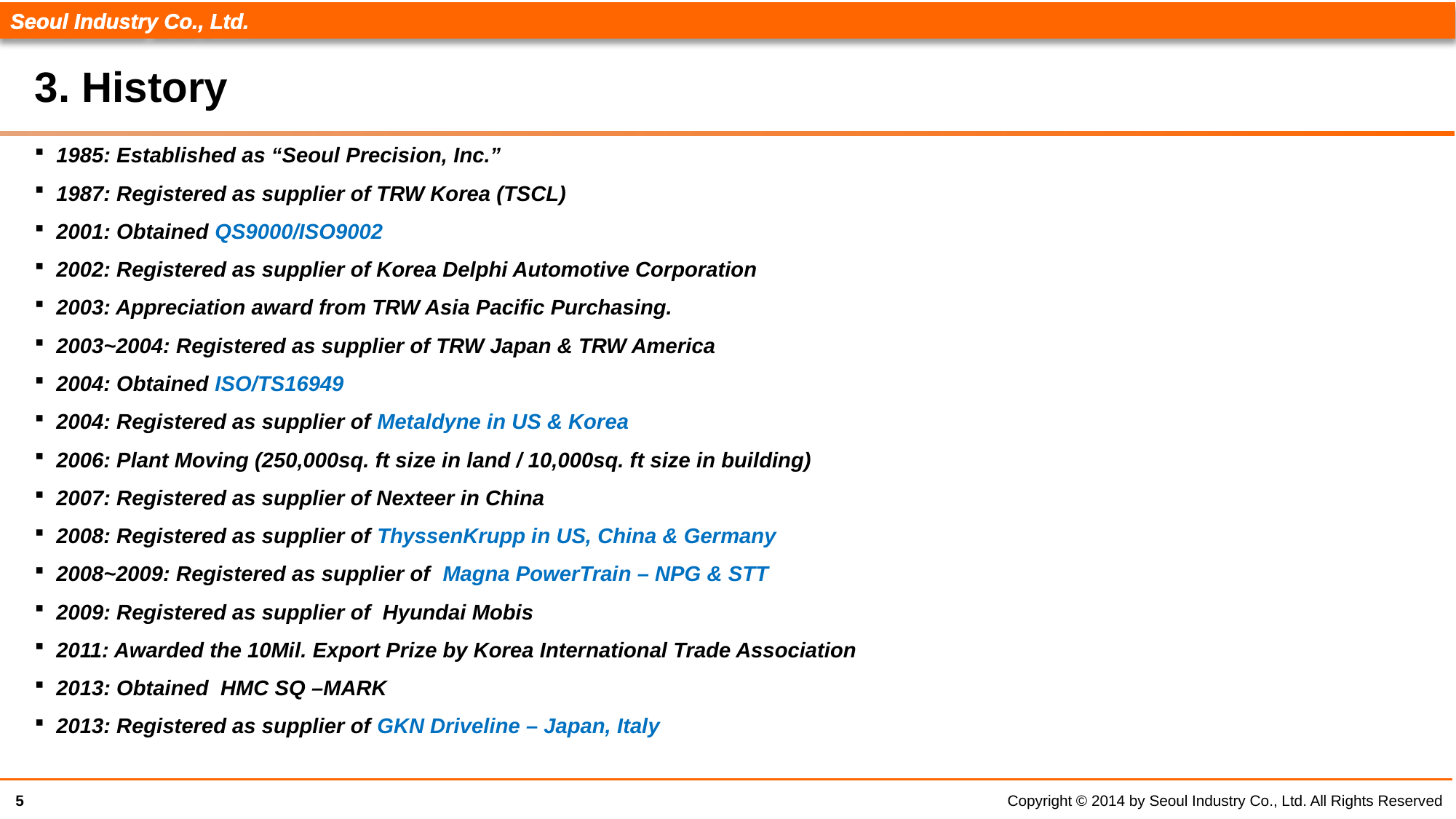

# 3. History
1985: Established as “Seoul Precision, Inc.”
1987: Registered as supplier of TRW Korea (TSCL)
2001: Obtained QS9000/ISO9002
2002: Registered as supplier of Korea Delphi Automotive Corporation
2003: Appreciation award from TRW Asia Pacific Purchasing.
2003~2004: Registered as supplier of TRW Japan & TRW America
2004: Obtained ISO/TS16949
2004: Registered as supplier of Metaldyne in US & Korea
2006: Plant Moving (250,000sq. ft size in land / 10,000sq. ft size in building)
2007: Registered as supplier of Nexteer in China
2008: Registered as supplier of ThyssenKrupp in US, China & Germany
2008~2009: Registered as supplier of  Magna PowerTrain – NPG & STT
2009: Registered as supplier of  Hyundai Mobis
2011: Awarded the 10Mil. Export Prize by Korea International Trade Association
2013: Obtained  HMC SQ –MARK
2013: Registered as supplier of GKN Driveline – Japan, Italy